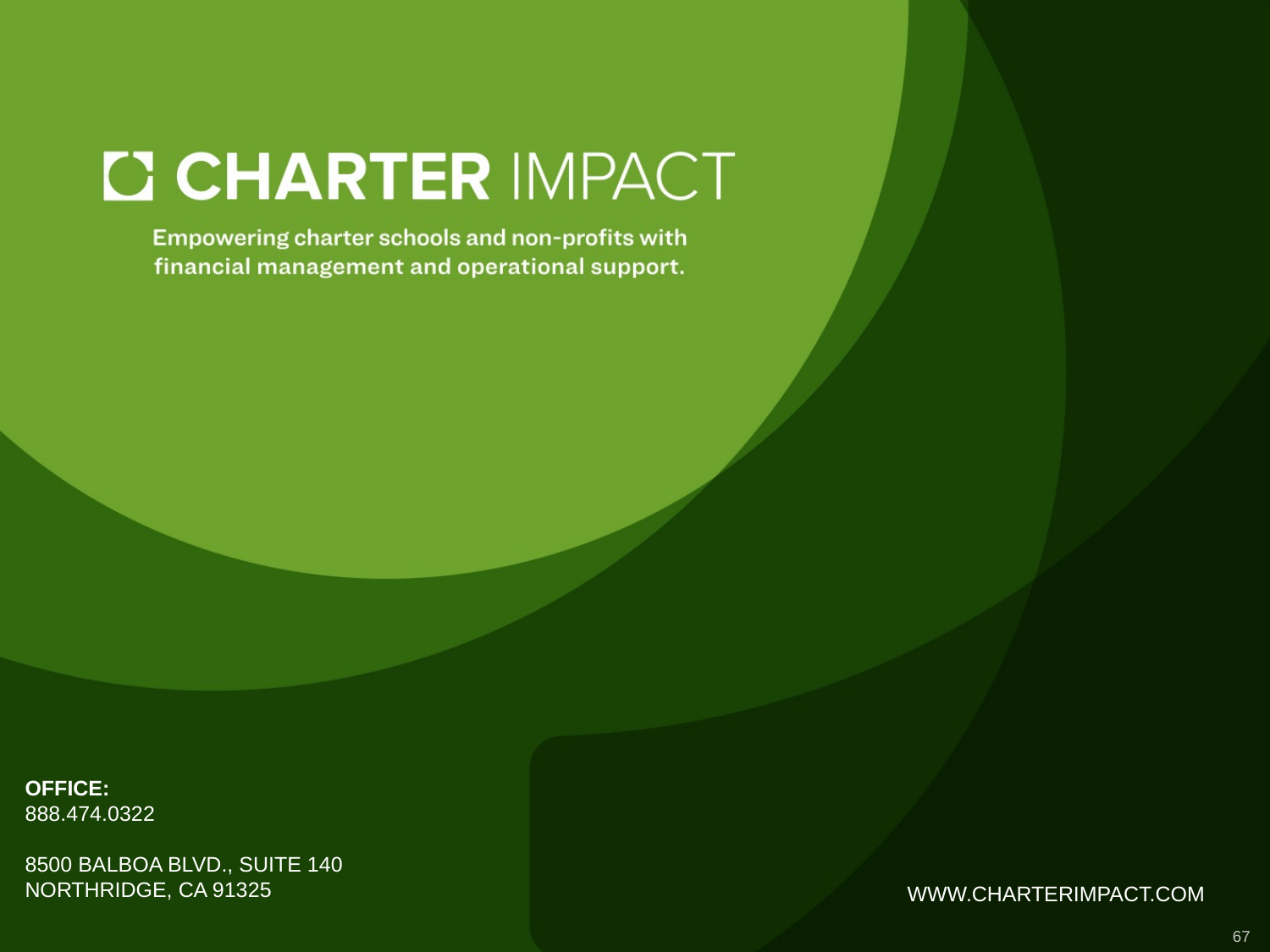

www.charterimpact.com

OFFICE:
888.474.0322

8500 Balboa BlvD., SUITE 140
Northridge, CA 91325

67